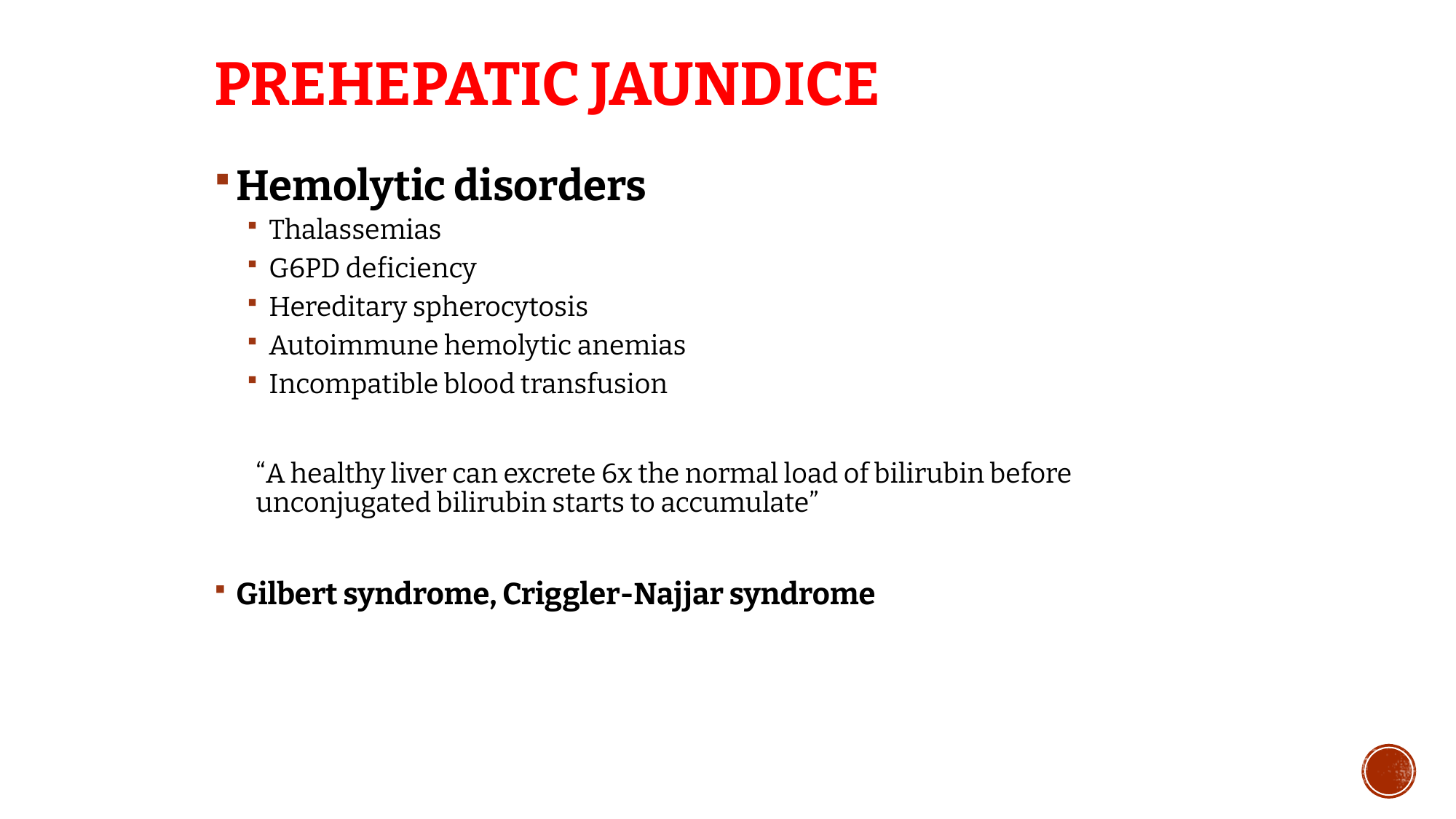

# Prehepatic jaundice
Hemolytic disorders
Thalassemias
G6PD deficiency
Hereditary spherocytosis
Autoimmune hemolytic anemias
Incompatible blood transfusion

“A healthy liver can excrete 6x the normal load of bilirubin before unconjugated bilirubin starts to accumulate”

Gilbert syndrome, Criggler-Najjar syndrome